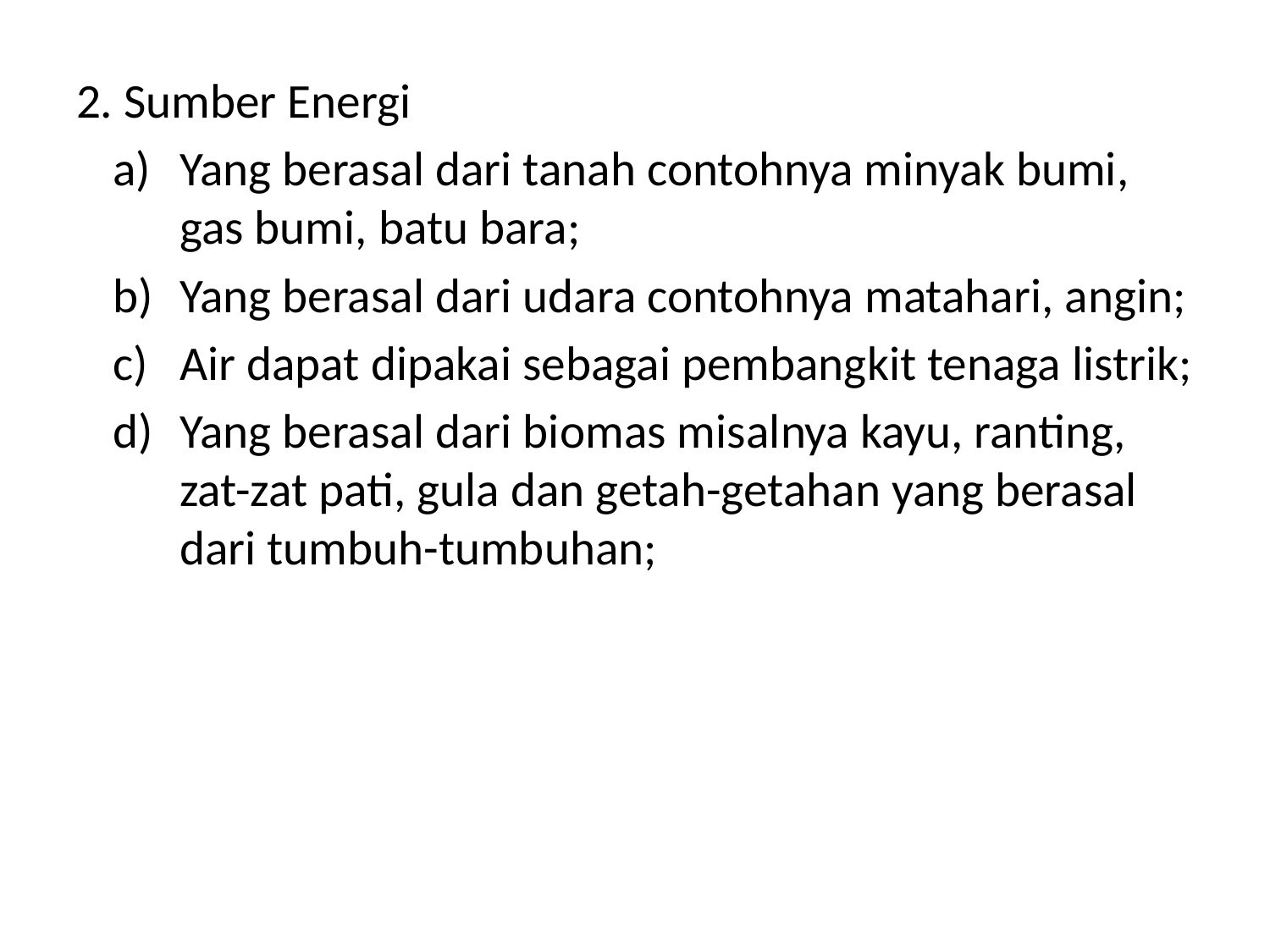

2. Sumber Energi
Yang berasal dari tanah contohnya minyak bumi, gas bumi, batu bara;
Yang berasal dari udara contohnya matahari, angin;
Air dapat dipakai sebagai pembangkit tenaga listrik;
Yang berasal dari biomas misalnya kayu, ranting, zat-zat pati, gula dan getah-getahan yang berasal dari tumbuh-tumbuhan;